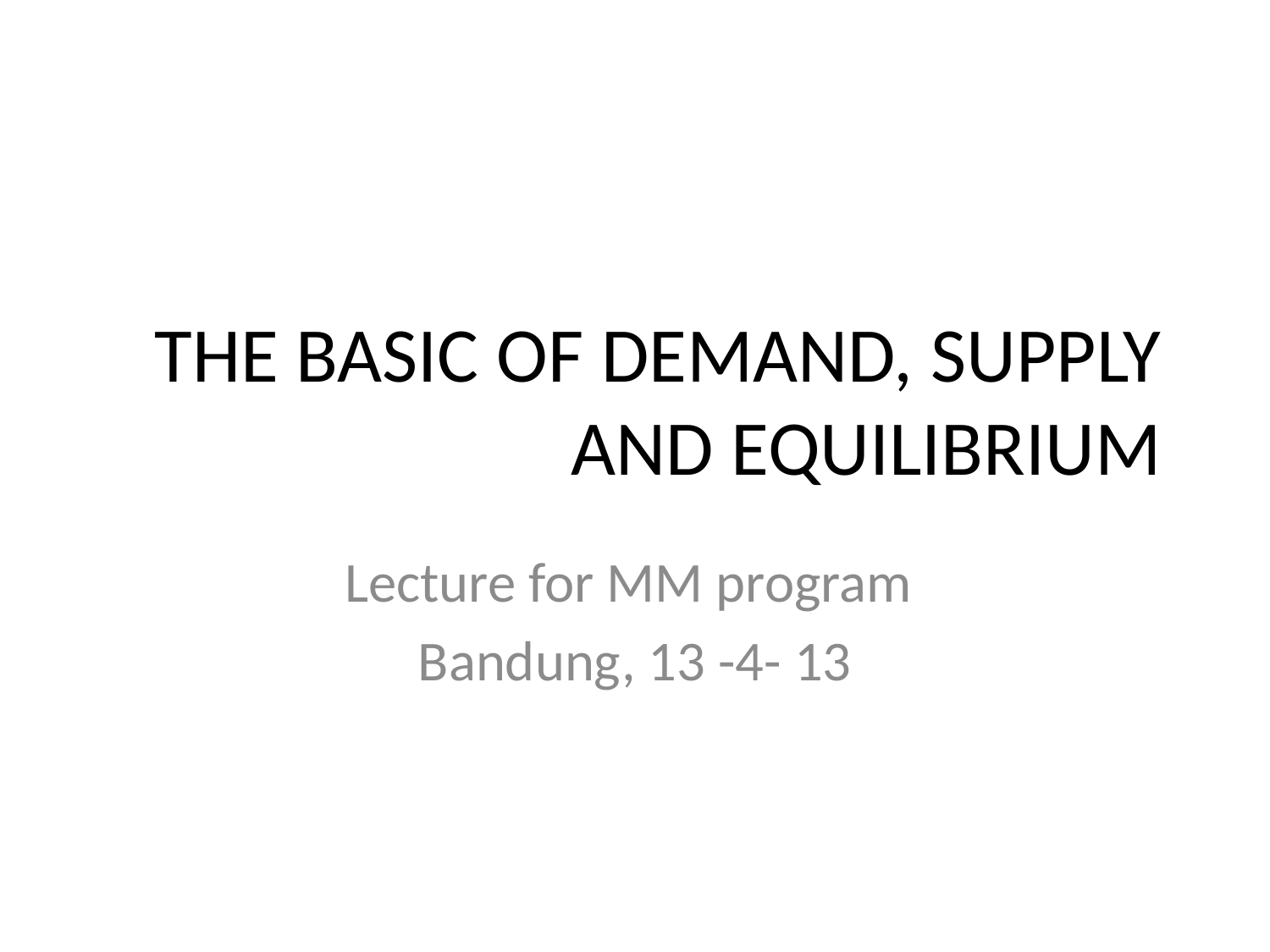

# THE BASIC OF DEMAND, SUPPLY AND EQUILIBRIUM
Lecture for MM program
Bandung, 13 -4- 13